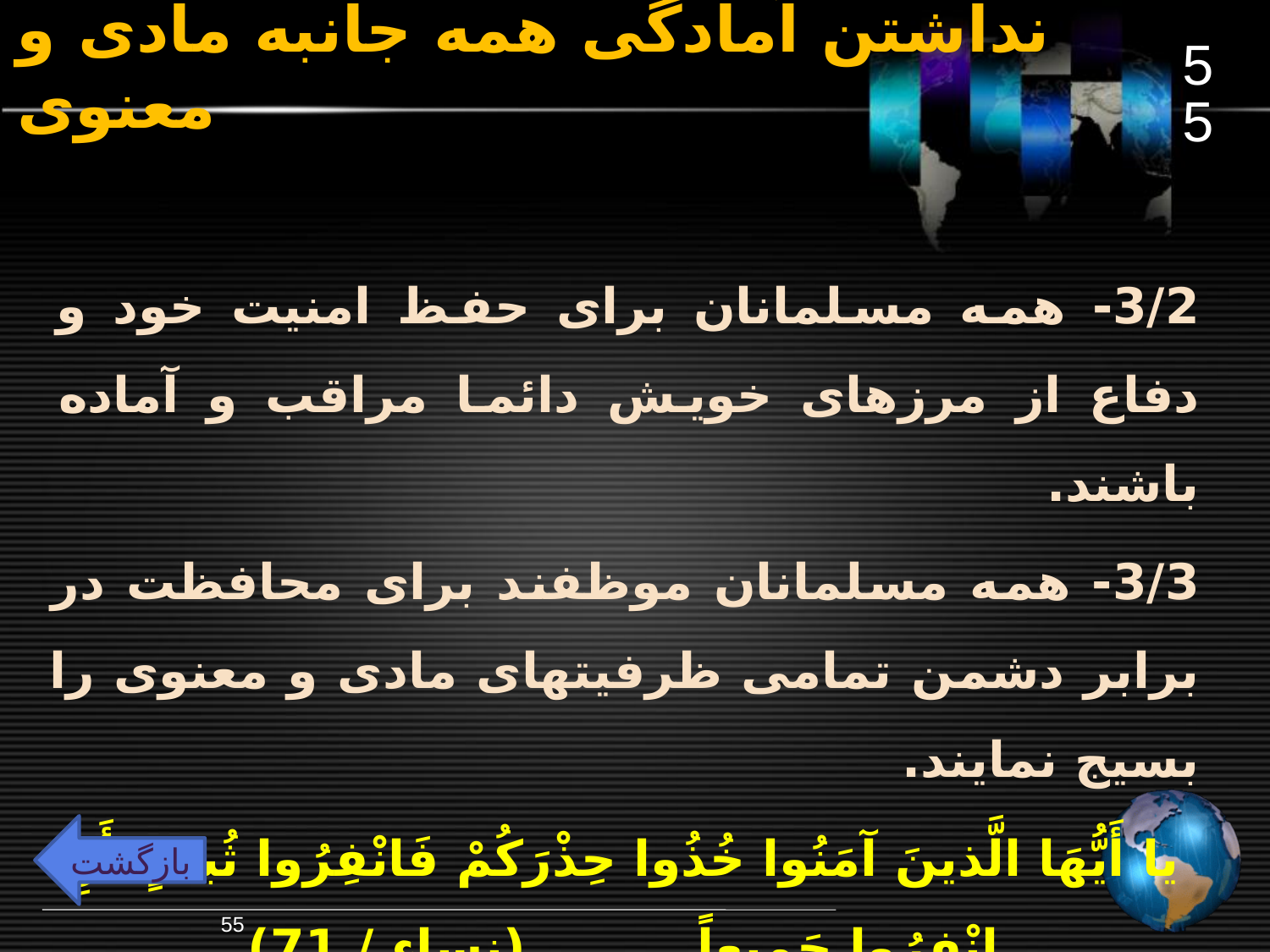

55
# نداشتن آمادگی همه جانبه مادی و معنوی

3/2- همه مسلمانان برای حفظ امنیت خود و دفاع از مرزهای خویش دائما مراقب و آماده باشند.
3/3- همه مسلمانان موظفند برای محافظت در برابر دشمن تمامی ظرفیتهای مادی و معنوی را بسیج نمایند.
يا أَيُّهَا الَّذينَ آمَنُوا خُذُوا حِذْرَکُمْ فَانْفِرُوا ثُباتٍ أَوِ انْفِرُوا جَميعاً          (نساء / 71)

بازگشت
55